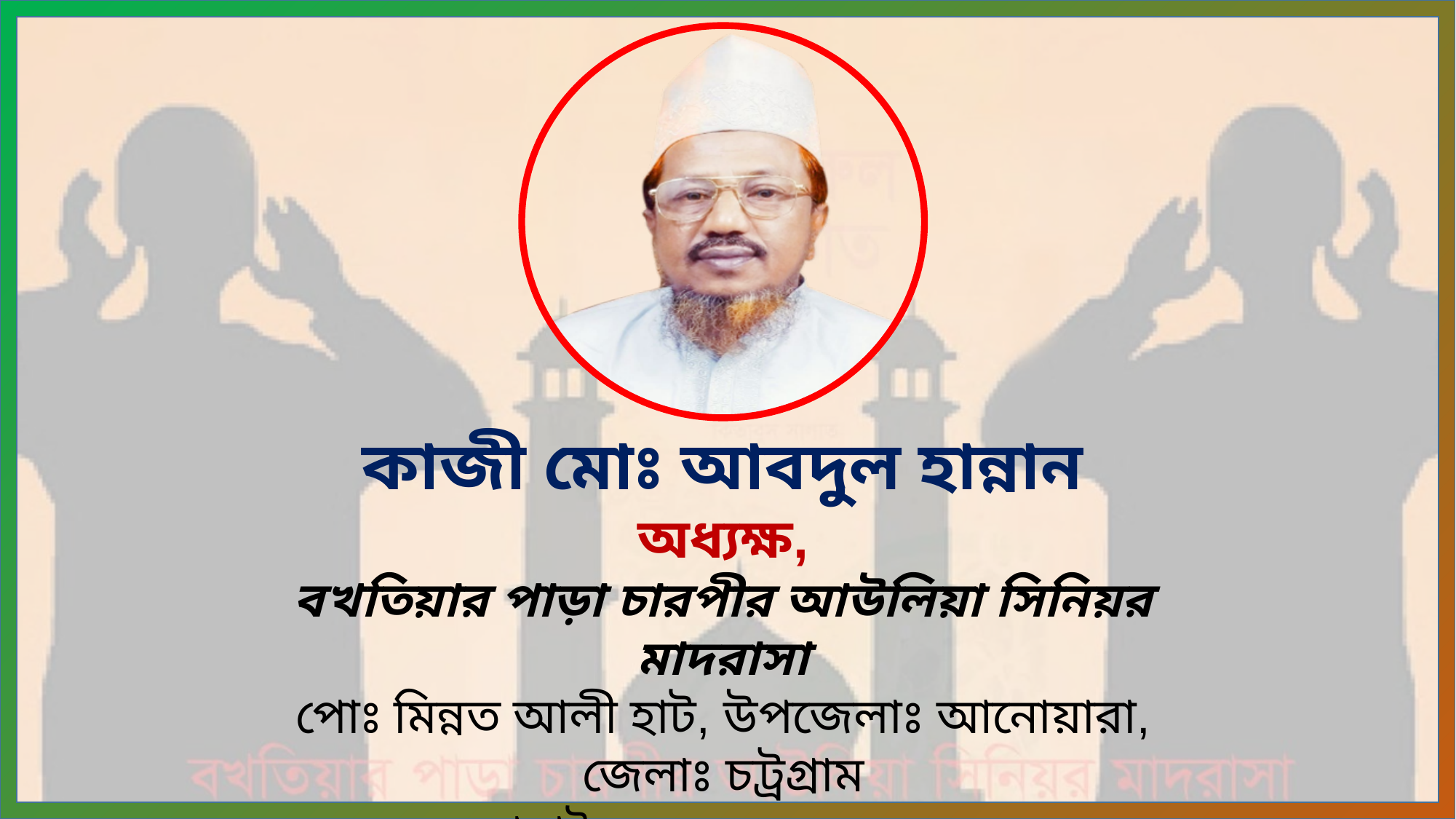

কাজী মোঃ আবদুল হান্নান
অধ্যক্ষ,
বখতিয়ার পাড়া চারপীর আউলিয়া সিনিয়র মাদরাসা
পোঃ মিন্নত আলী হাট, উপজেলাঃ আনোয়ারা, জেলাঃ চট্রগ্রাম
মোবাইল ০১৮১৯৩৩০৫৪৯